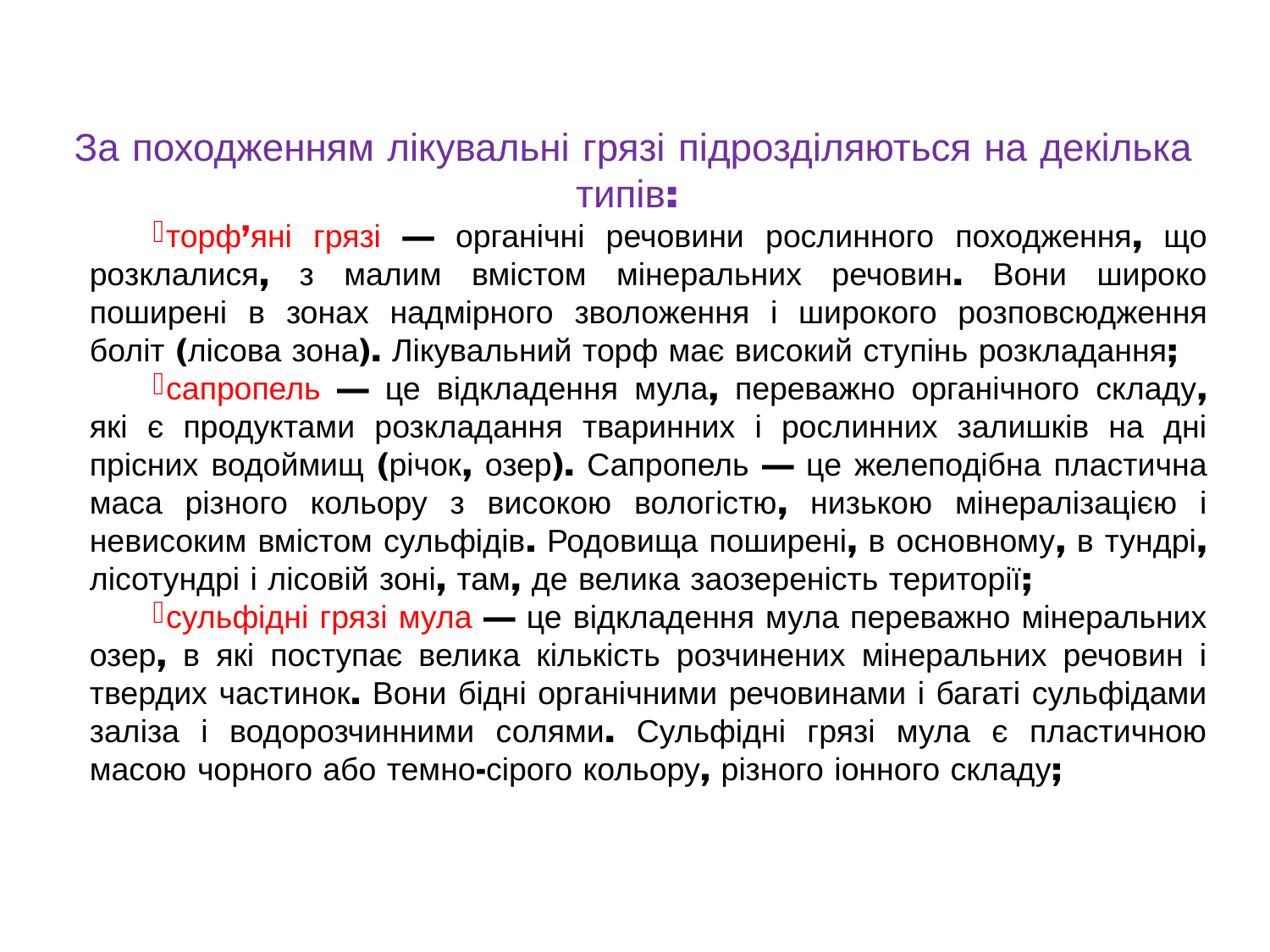

За походженням лікувальні грязі підрозділяються на декілька типів:
торф’яні грязі — органічні речовини рослинного походження, що розклалися, з малим вмістом мінеральних речовин. Вони широко поширені в зонах надмірного зволоження і широкого розповсюдження боліт (лісова зона). Лікувальний торф має високий ступінь розкладання;
сапропель — це відкладення мула, переважно органічного складу, які є продуктами розкладання тваринних і рослинних залишків на дні прісних водоймищ (річок, озер). Сапропель — це желеподібна пластична маса різного кольору з високою вологістю, низькою мінералізацією і невисоким вмістом сульфідів. Родовища поширені, в основному, в тундрі, лісотундрі і лісовій зоні, там, де велика заозереність території;
сульфідні грязі мула — це відкладення мула переважно мінеральних озер, в які поступає велика кількість розчинених мінеральних речовин і твердих частинок. Вони бідні органічними речовинами і багаті сульфідами заліза і водорозчинними солями. Сульфідні грязі мула є пластичною масою чорного або темно-сірого кольору, різного іонного складу;